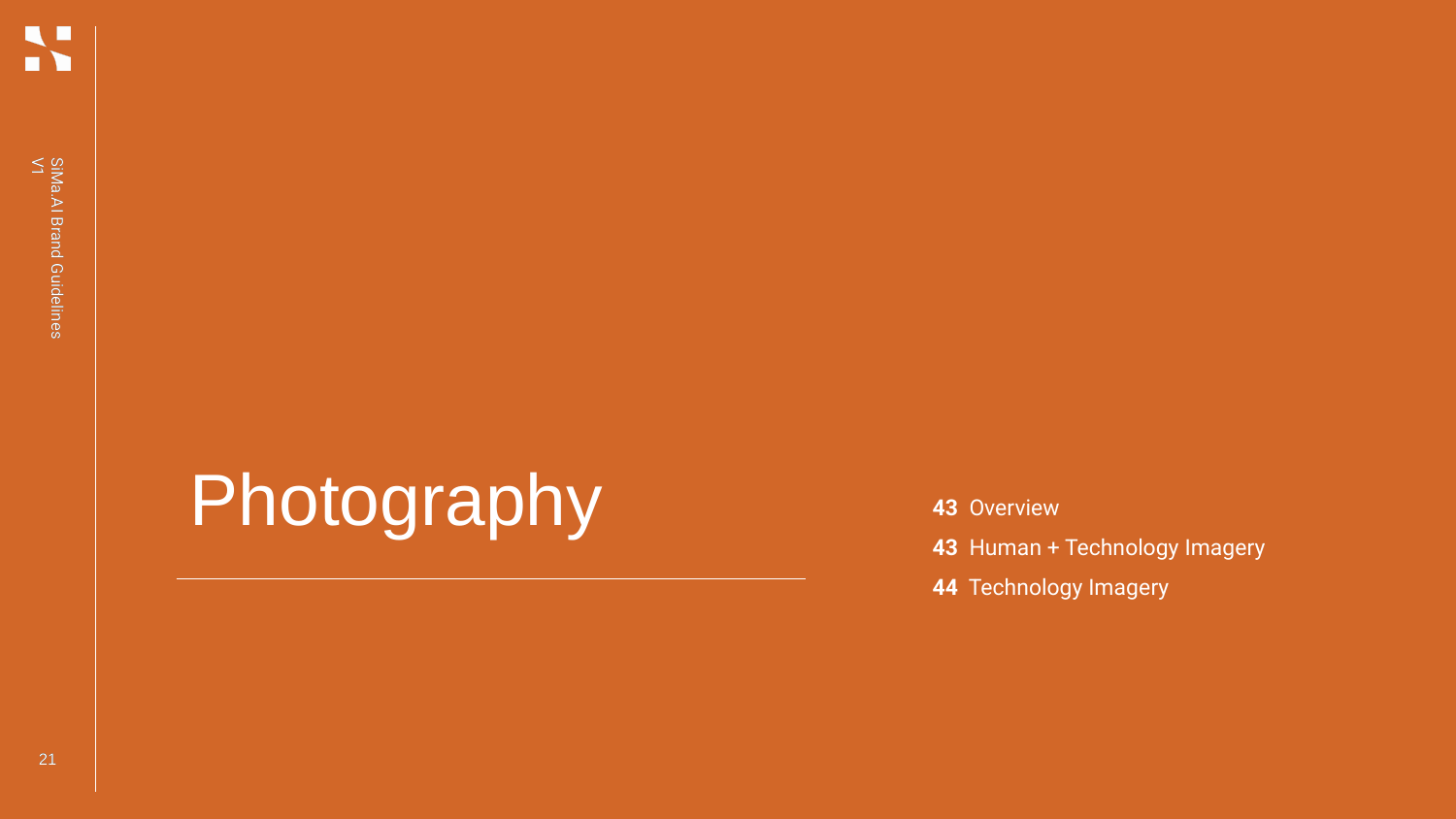

# Photography
43  Overview
43  Human + Technology Imagery
44  Technology Imagery
21
21